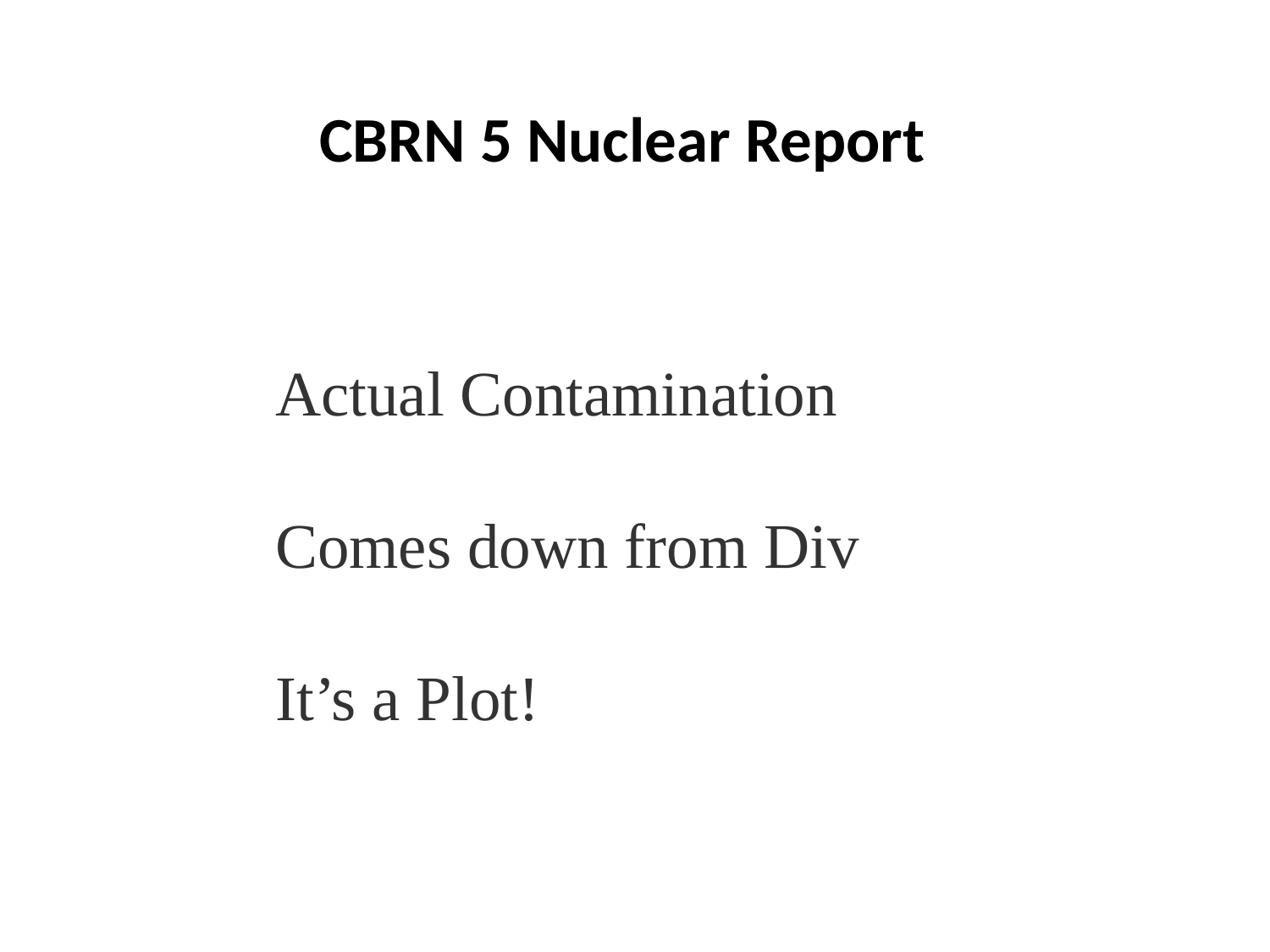

CBRN 5 Nuclear Report

Actual Contamination​
​
Comes down from Div ​
​
It’s a Plot!​